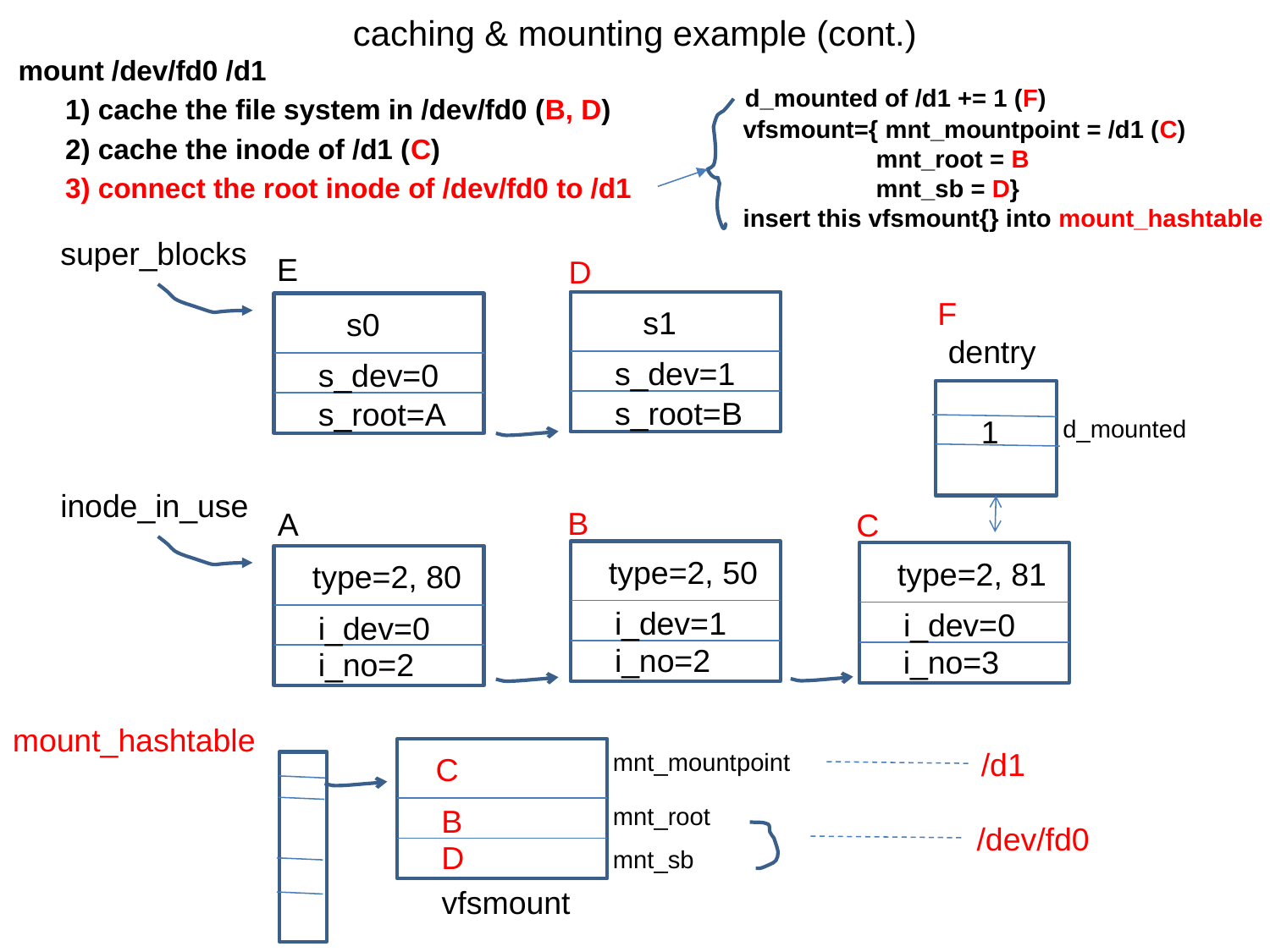

# caching & mounting example (cont.)
mount /dev/fd0 /d1
      1) cache the file system in /dev/fd0 (B, D)
      2) cache the inode of /d1 (C)
      3) connect the root inode of /dev/fd0 to /d1
 d_mounted of /d1 += 1 (F)
 vfsmount={ mnt_mountpoint = /d1 (C)
                    mnt_root = B
                    mnt_sb = D}
 insert this vfsmount{} into mount_hashtable

super_blocks
E
D

F

s1
s0
dentry
s_dev=1
s_dev=0

s_root=B
s_root=A
1
d_mounted

inode_in_use
B
A
C

type=2, 50
type=2, 81
type=2, 80
i_dev=1
i_dev=0
i_dev=0
i_no=2
i_no=3
i_no=2

mount_hashtable
/d1

mnt_mountpoint
C

mnt_root
B
/dev/fd0

D
mnt_sb
vfsmount